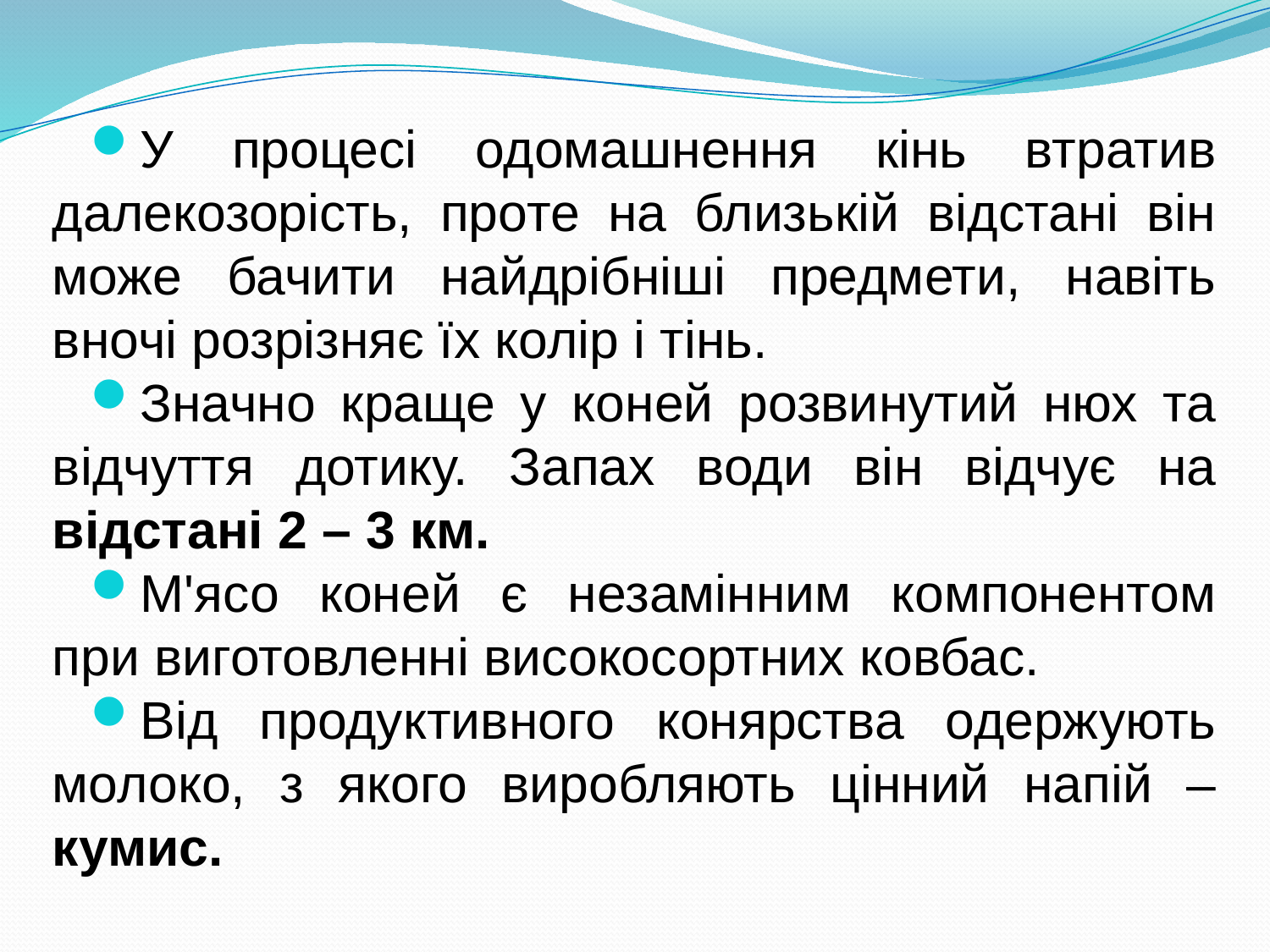

У процесі одомашнення кінь втратив далекозорість, проте на близькій відстані він може бачити найдрібніші предмети, навіть вночі розрізняє їх колір і тінь.
Значно краще у коней розвинутий нюх та відчуття дотику. Запах води він відчує на відстані 2 – 3 км.
М'ясо коней є незамінним компонентом при виготовленні високосортних ковбас.
Від продуктивного конярства одержують молоко, з якого виробляють цінний напій – кумис.